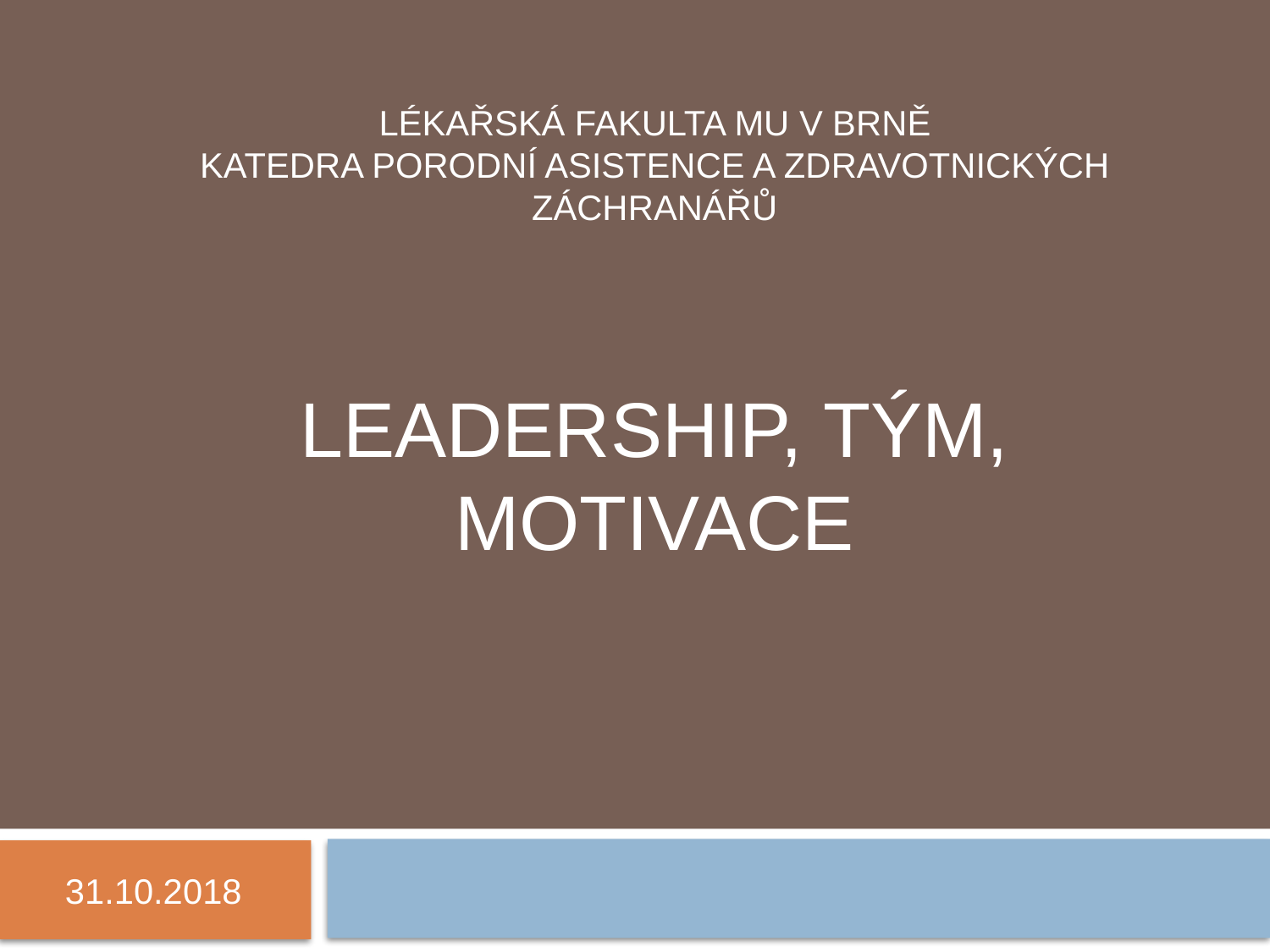

# Lékařská fakulta MU v Brně Katedra porodní asistence a zdravotnických záchranářů Leadership, tým, motivace

31.10.2018